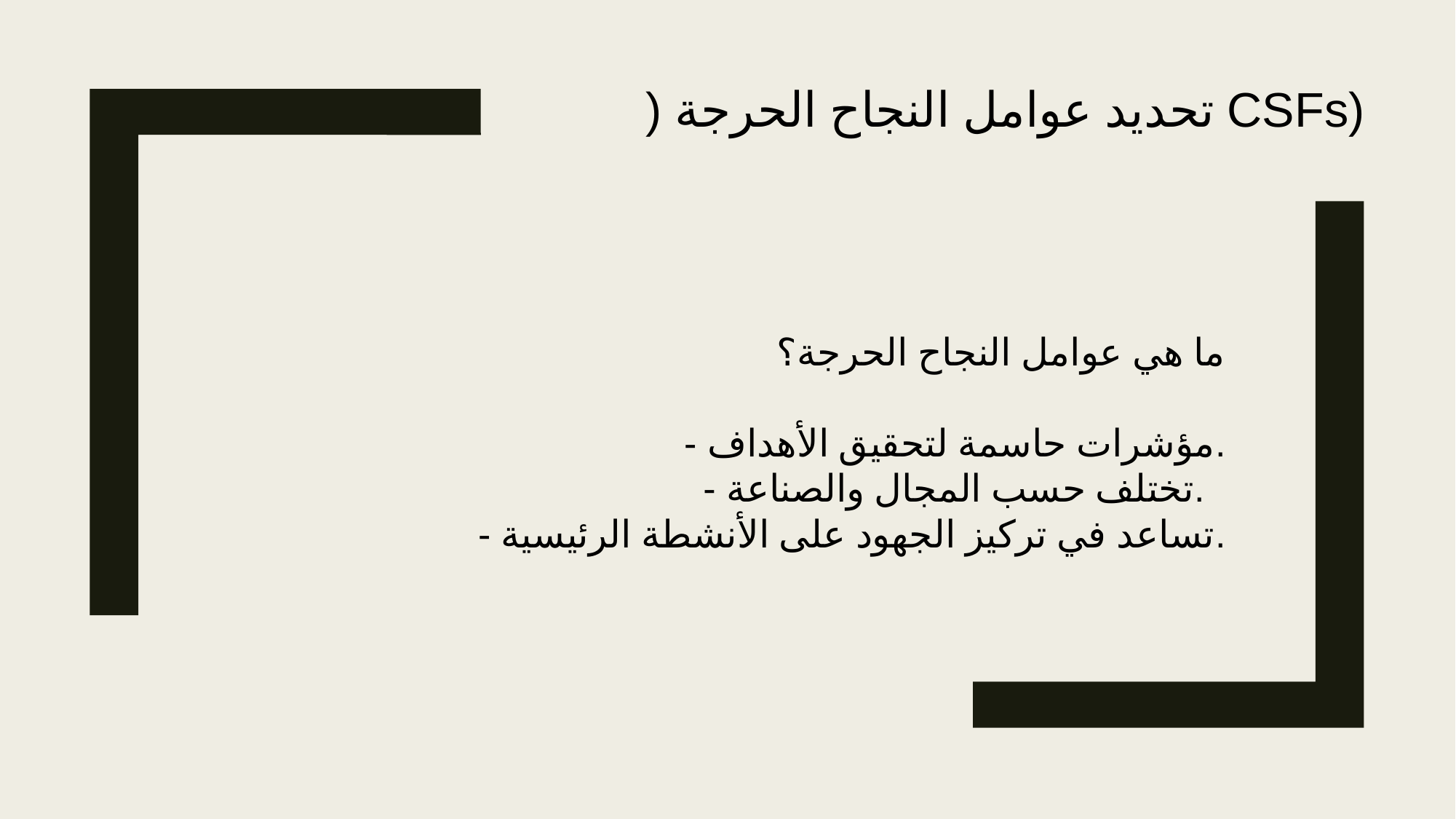

) تحديد عوامل النجاح الحرجة CSFs)
ما هي عوامل النجاح الحرجة؟

 - مؤشرات حاسمة لتحقيق الأهداف.
 - تختلف حسب المجال والصناعة.
 - تساعد في تركيز الجهود على الأنشطة الرئيسية.